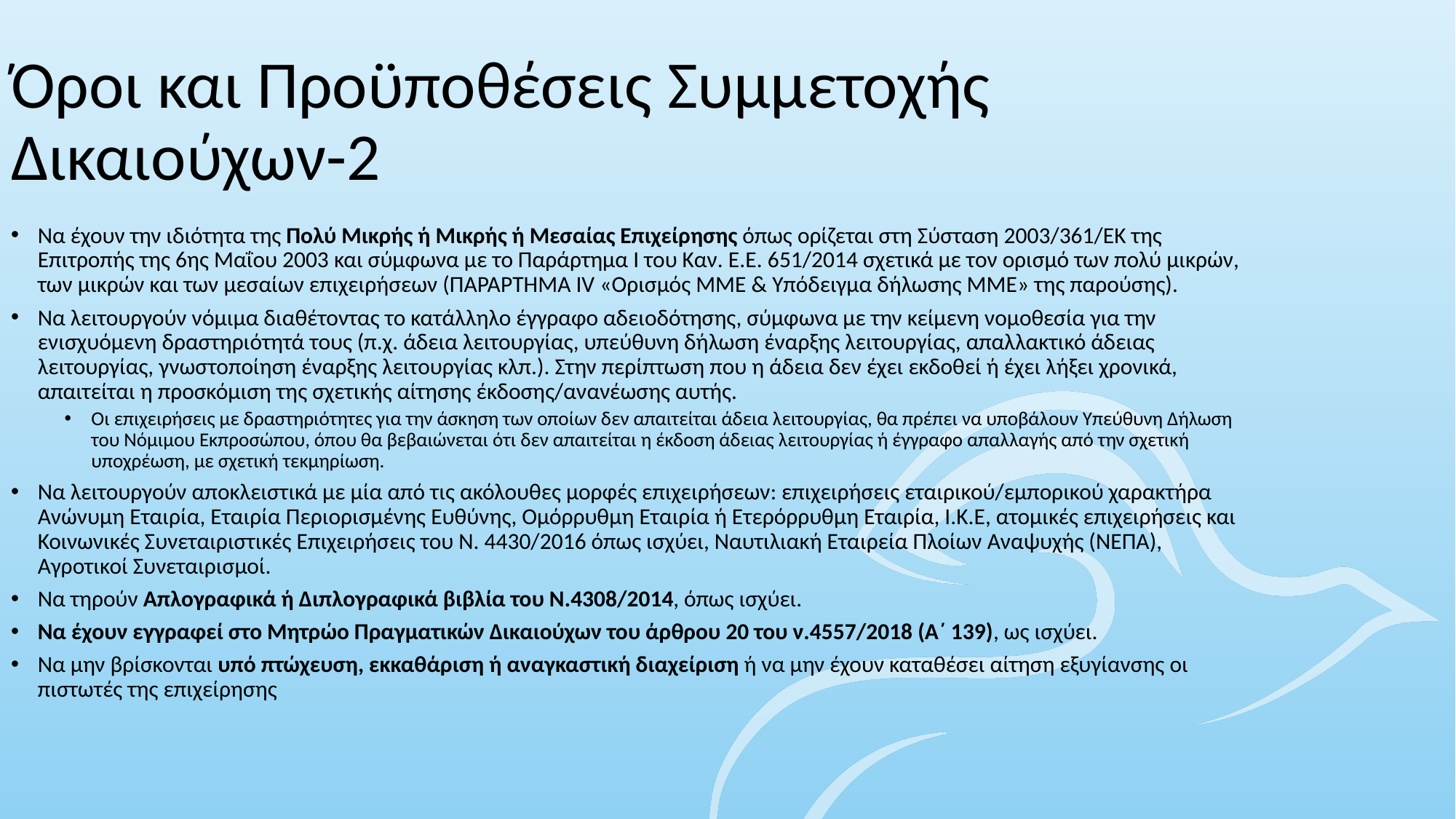

Όροι και Προϋποθέσεις Συμμετοχής Δικαιούχων-2
Να έχουν την ιδιότητα της Πολύ Μικρής ή Μικρής ή Μεσαίας Επιχείρησης όπως ορίζεται στη Σύσταση 2003/361/ΕΚ της Επιτροπής της 6ης Μαΐου 2003 και σύμφωνα με το Παράρτημα Ι του Καν. Ε.Ε. 651/2014 σχετικά με τον ορισμό των πολύ μικρών, των μικρών και των μεσαίων επιχειρήσεων (ΠΑΡΑΡΤΗΜΑ IV «Ορισμός ΜΜΕ & Υπόδειγμα δήλωσης ΜΜΕ» της παρούσης).
Να λειτουργούν νόμιμα διαθέτοντας το κατάλληλο έγγραφο αδειοδότησης, σύμφωνα με την κείμενη νομοθεσία για την ενισχυόμενη δραστηριότητά τους (π.χ. άδεια λειτουργίας, υπεύθυνη δήλωση έναρξης λειτουργίας, απαλλακτικό άδειας λειτουργίας, γνωστοποίηση έναρξης λειτουργίας κλπ.). Στην περίπτωση που η άδεια δεν έχει εκδοθεί ή έχει λήξει χρονικά, απαιτείται η προσκόμιση της σχετικής αίτησης έκδοσης/ανανέωσης αυτής.
Οι επιχειρήσεις με δραστηριότητες για την άσκηση των οποίων δεν απαιτείται άδεια λειτουργίας, θα πρέπει να υποβάλουν Υπεύθυνη Δήλωση του Νόμιμου Εκπροσώπου, όπου θα βεβαιώνεται ότι δεν απαιτείται η έκδοση άδειας λειτουργίας ή έγγραφο απαλλαγής από την σχετική υποχρέωση, με σχετική τεκμηρίωση.
Να λειτουργούν αποκλειστικά με μία από τις ακόλουθες μορφές επιχειρήσεων: επιχειρήσεις εταιρικού/εμπορικού χαρακτήρα Ανώνυμη Εταιρία, Εταιρία Περιορισμένης Ευθύνης, Ομόρρυθμη Εταιρία ή Ετερόρρυθμη Εταιρία, Ι.Κ.Ε, ατομικές επιχειρήσεις και Κοινωνικές Συνεταιριστικές Επιχειρήσεις του Ν. 4430/2016 όπως ισχύει, Ναυτιλιακή Εταιρεία Πλοίων Αναψυχής (ΝΕΠΑ), Αγροτικοί Συνεταιρισμοί.
Να τηρούν Απλογραφικά ή Διπλογραφικά βιβλία του Ν.4308/2014, όπως ισχύει.
Να έχουν εγγραφεί στο Μητρώο Πραγματικών Δικαιούχων του άρθρου 20 του ν.4557/2018 (Α΄ 139), ως ισχύει.
Να μην βρίσκονται υπό πτώχευση, εκκαθάριση ή αναγκαστική διαχείριση ή να μην έχουν καταθέσει αίτηση εξυγίανσης οι πιστωτές της επιχείρησης